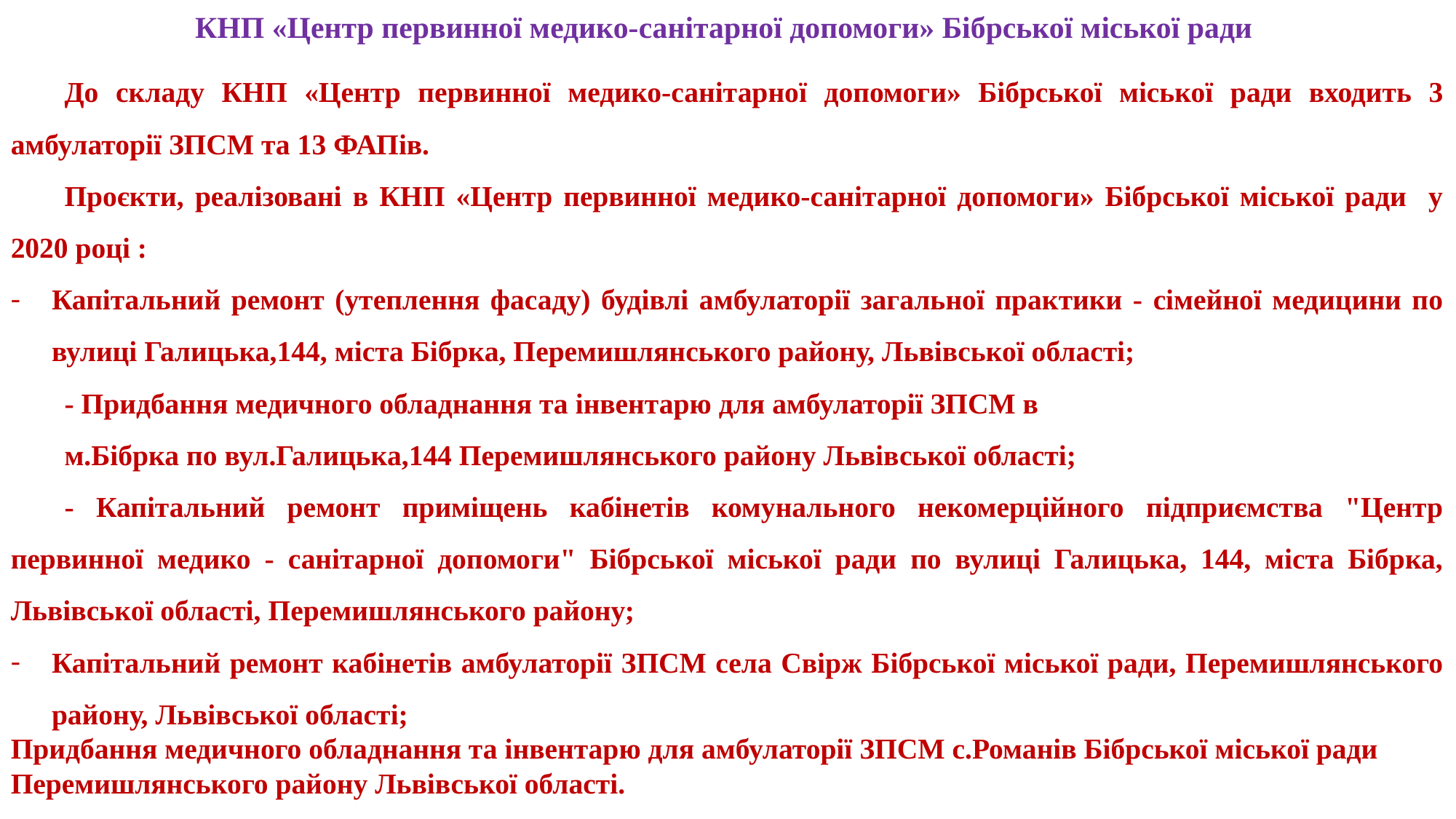

КНП «Центр первинної медико-санітарної допомоги» Бібрської міської ради
До складу КНП «Центр первинної медико-санітарної допомоги» Бібрської міської ради входить 3 амбулаторії ЗПСМ та 13 ФАПів.
Проєкти, реалізовані в КНП «Центр первинної медико-санітарної допомоги» Бібрської міської ради  у 2020 році :
Капітальний ремонт (утеплення фасаду) будівлі амбулаторії загальної практики - сімейної медицини по вулиці Галицька,144, міста Бібрка, Перемишлянського району, Львівської області;
- Придбання медичного обладнання та інвентарю для амбулаторії ЗПСМ в
м.Бібрка по вул.Галицька,144 Перемишлянського району Львівської області;
- Капітальний ремонт приміщень кабінетів комунального некомерційного підприємства "Центр первинної медико - санітарної допомоги" Бібрської міської ради по вулиці Галицька, 144, міста Бібрка, Львівської області, Перемишлянського району;
Капітальний ремонт кабінетів амбулаторії ЗПСМ села Свірж Бібрської міської ради, Перемишлянського району, Львівської області;
Придбання медичного обладнання та інвентарю для амбулаторії ЗПСМ с.Романів Бібрської міської ради Перемишлянського району Львівської області.